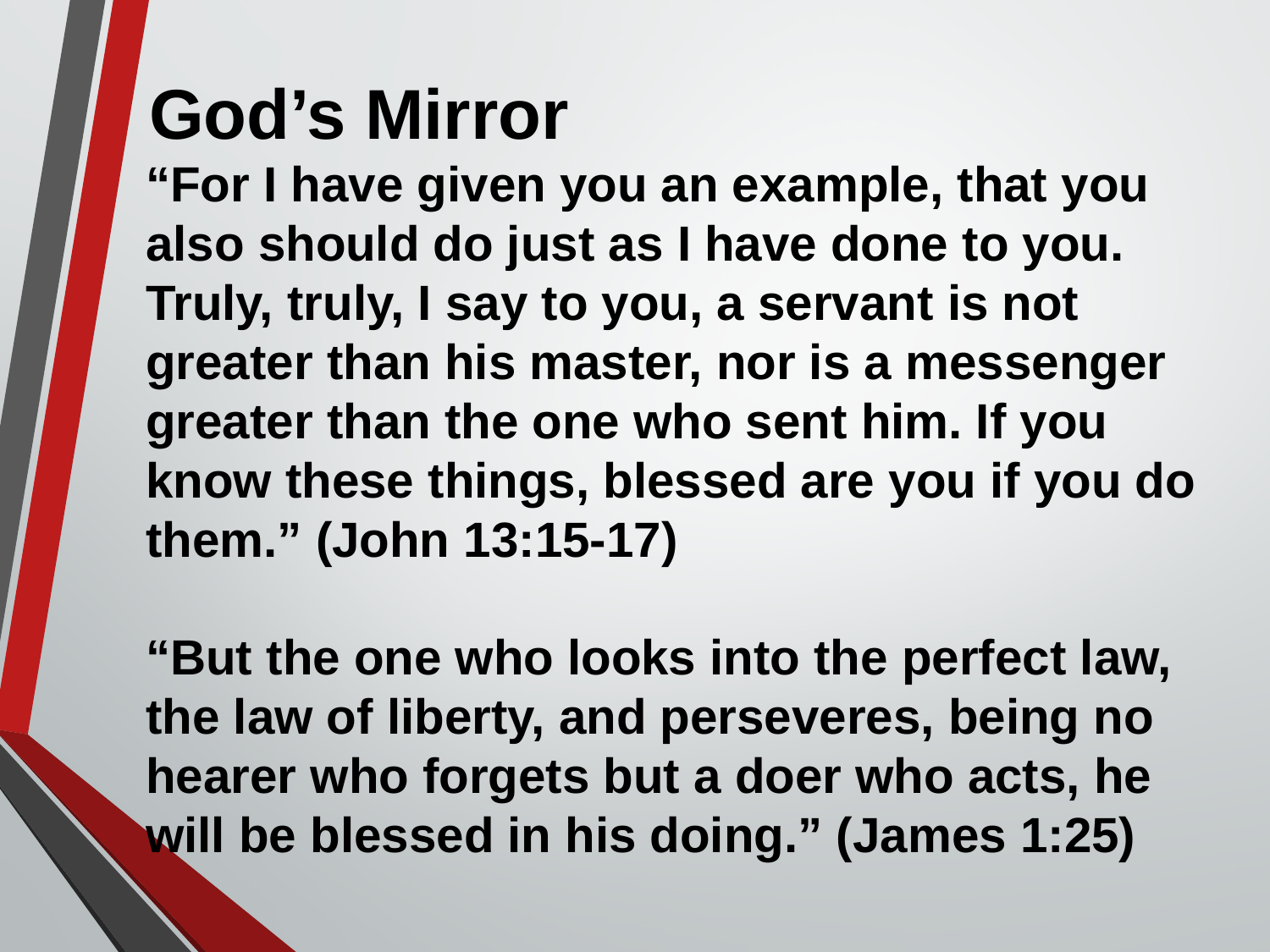

# God’s Mirror
“For I have given you an example, that you also should do just as I have done to you. Truly, truly, I say to you, a servant is not greater than his master, nor is a messenger greater than the one who sent him. If you know these things, blessed are you if you do them.” (John 13:15-17)

“But the one who looks into the perfect law, the law of liberty, and perseveres, being no hearer who forgets but a doer who acts, he will be blessed in his doing.” (James 1:25)